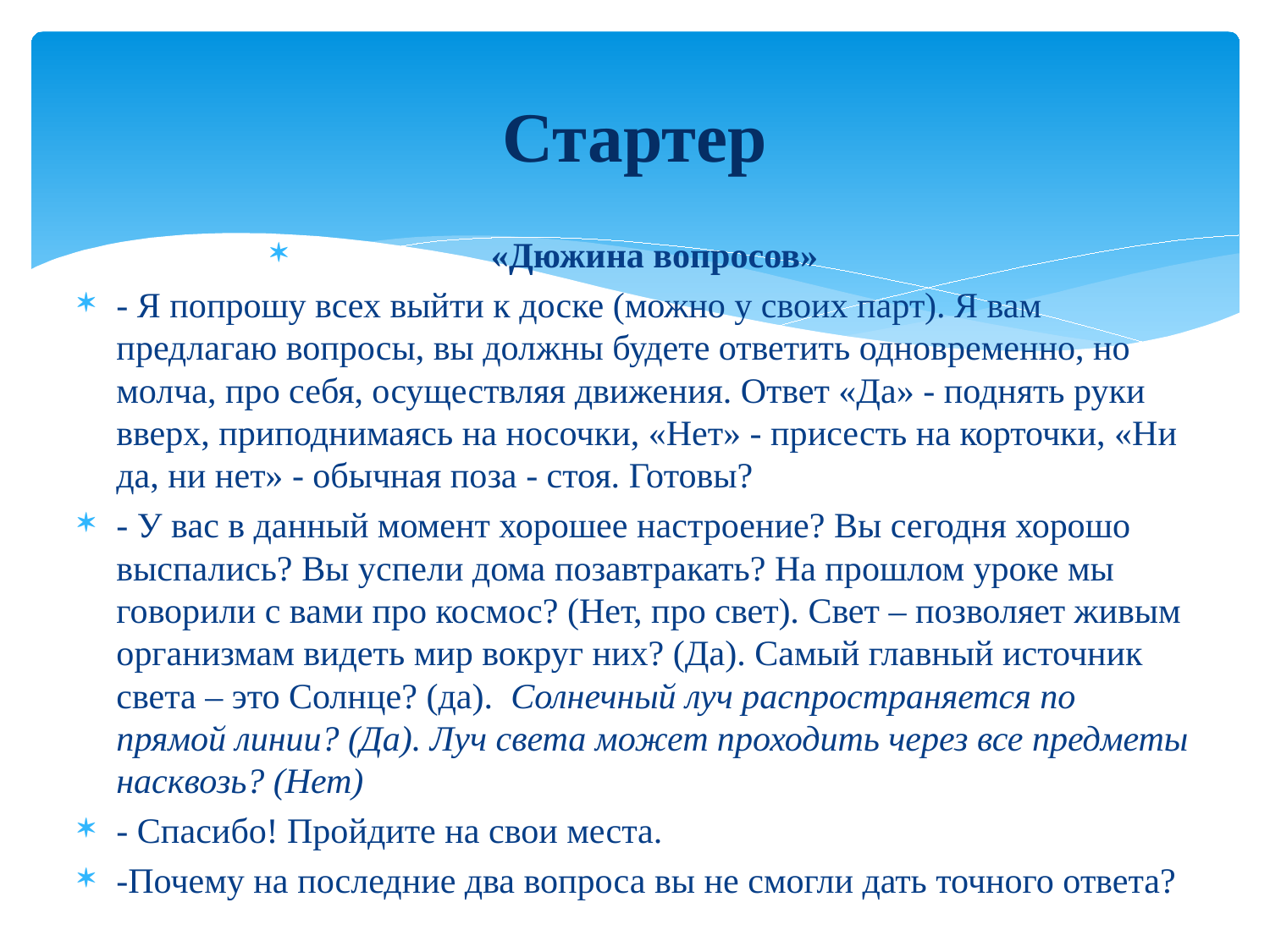

# Стартер
«Дюжина вопросов»
- Я попрошу всех выйти к доске (можно у своих парт). Я вам предлагаю вопросы, вы должны будете ответить одновременно, но молча, про себя, осуществляя движения. Ответ «Да» - поднять руки вверх, приподнимаясь на носочки, «Нет» - присесть на корточки, «Ни да, ни нет» - обычная поза - стоя. Готовы?
- У вас в данный момент хорошее настроение? Вы сегодня хорошо выспались? Вы успели дома позавтракать? На прошлом уроке мы говорили с вами про космос? (Нет, про свет). Свет – позволяет живым организмам видеть мир вокруг них? (Да). Самый главный источник света – это Солнце? (да).  Солнечный луч распространяется по прямой линии? (Да). Луч света может проходить через все предметы насквозь? (Нет)
- Спасибо! Пройдите на свои места.
-Почему на последние два вопроса вы не смогли дать точного ответа?